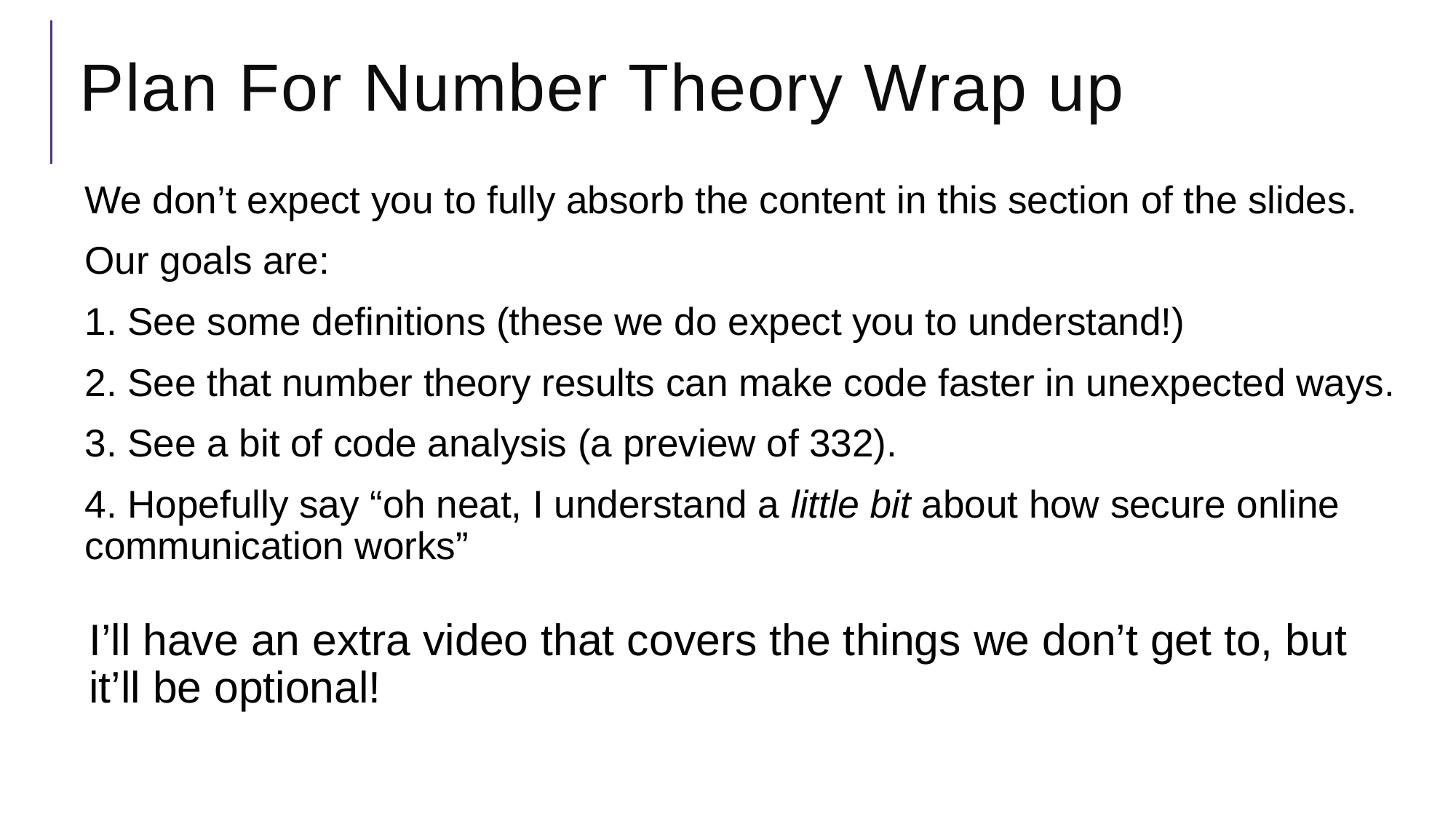

# Plan For Number Theory Wrap up
We don’t expect you to fully absorb the content in this section of the slides.
Our goals are:
1. See some definitions (these we do expect you to understand!)
2. See that number theory results can make code faster in unexpected ways.
3. See a bit of code analysis (a preview of 332).
4. Hopefully say “oh neat, I understand a little bit about how secure online communication works”

I’ll have an extra video that covers the things we don’t get to, but it’ll be optional!